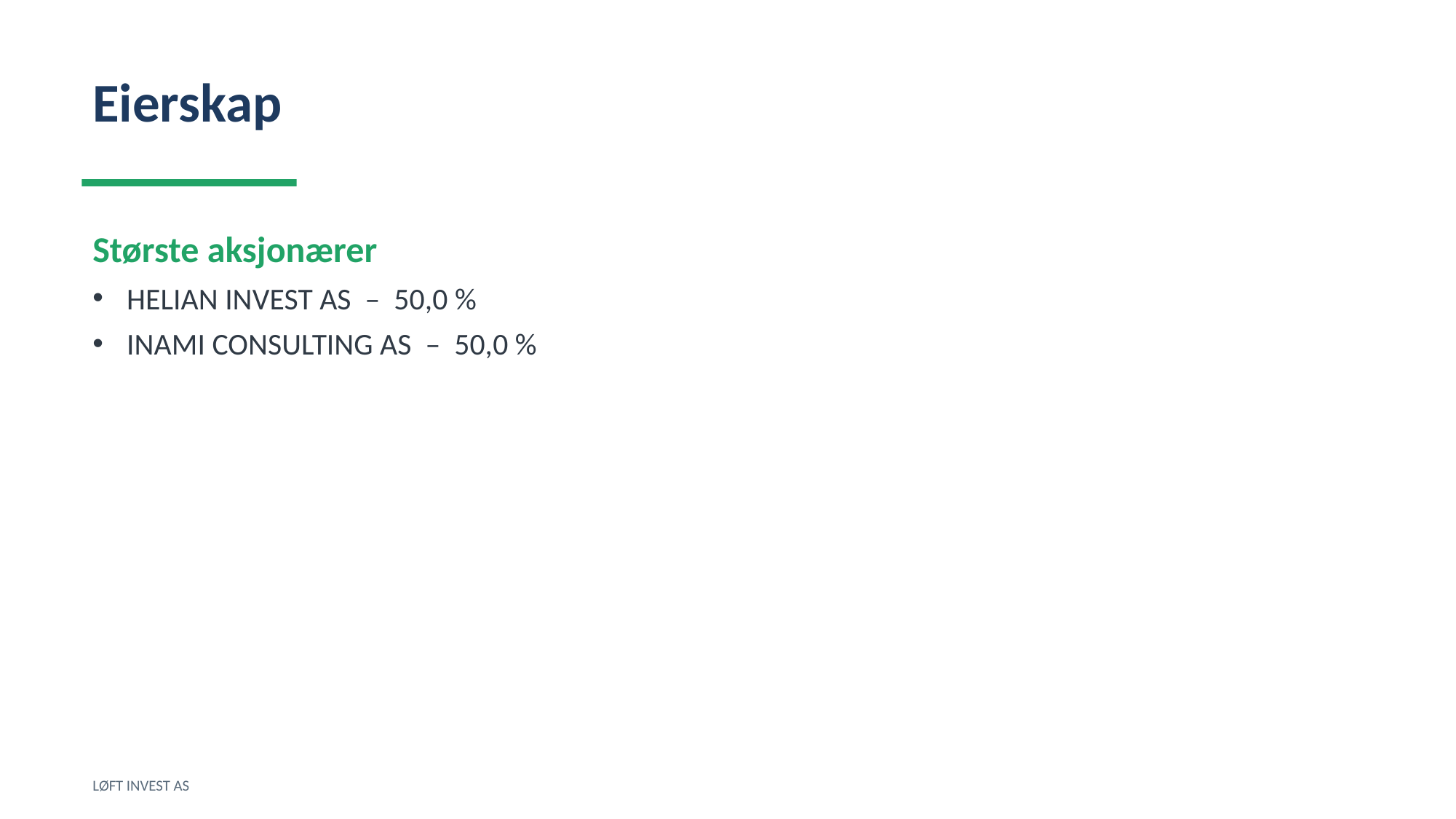

Eierskap

Største aksjonærer
HELIAN INVEST AS  –  50,0 %
INAMI CONSULTING AS  –  50,0 %
LØFT INVEST AS